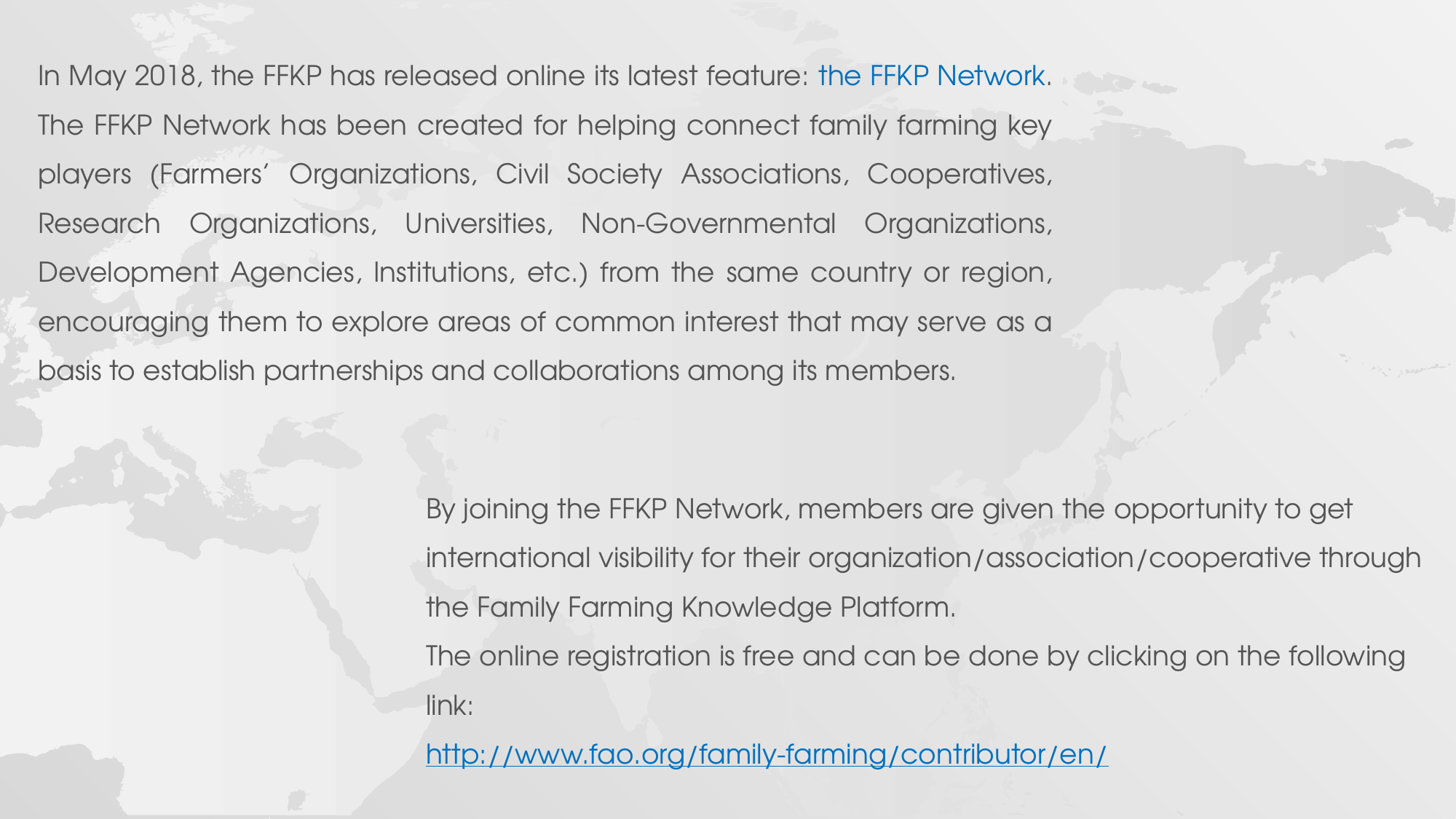

In May 2018, the FFKP has released online its latest feature: the FFKP Network. The FFKP Network has been created for helping connect family farming key players (Farmers’ Organizations, Civil Society Associations, Cooperatives, Research Organizations, Universities, Non-Governmental Organizations, Development Agencies, Institutions, etc.) from the same country or region, encouraging them to explore areas of common interest that may serve as a basis to establish partnerships and collaborations among its members.

By joining the FFKP Network, members are given the opportunity to get international visibility for their organization/association/cooperative through the Family Farming Knowledge Platform.
The online registration is free and can be done by clicking on the following link:
http://www.fao.org/family-farming/contributor/en/